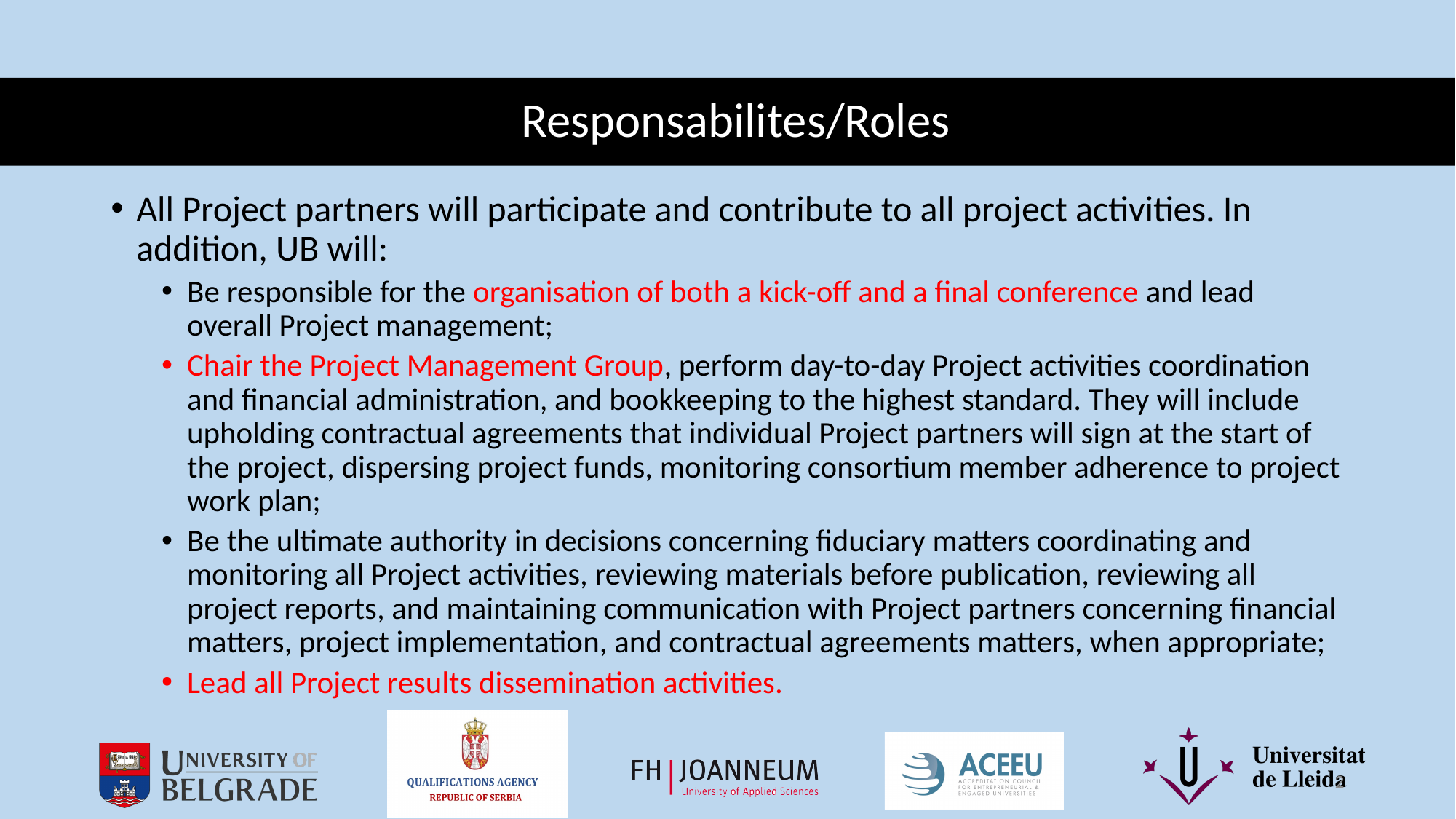

# Responsabilites/Roles

All Project partners will participate and contribute to all project activities. In addition, UB will:
Be responsible for the organisation of both a kick-off and a final conference and lead overall Project management;
Chair the Project Management Group, perform day-to-day Project activities coordination and financial administration, and bookkeeping to the highest standard. They will include upholding contractual agreements that individual Project partners will sign at the start of the project, dispersing project funds, monitoring consortium member adherence to project work plan;
Be the ultimate authority in decisions concerning fiduciary matters coordinating and monitoring all Project activities, reviewing materials before publication, reviewing all project reports, and maintaining communication with Project partners concerning financial matters, project implementation, and contractual agreements matters, when appropriate;
Lead all Project results dissemination activities.

2